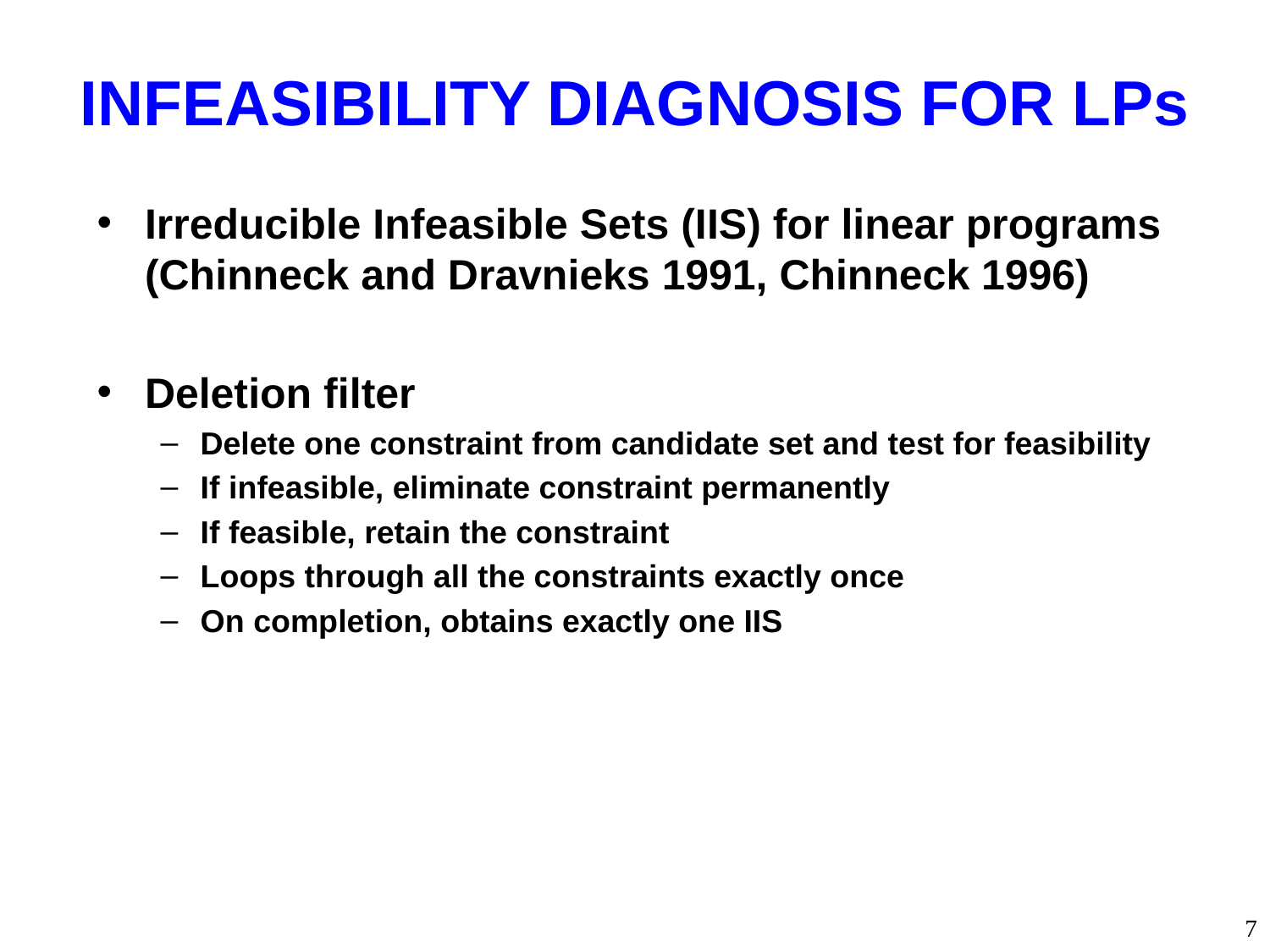

# INFEASIBILITY DIAGNOSIS FOR LPs
Irreducible Infeasible Sets (IIS) for linear programs (Chinneck and Dravnieks 1991, Chinneck 1996)

Deletion filter
Delete one constraint from candidate set and test for feasibility
If infeasible, eliminate constraint permanently
If feasible, retain the constraint
Loops through all the constraints exactly once
On completion, obtains exactly one IIS

7